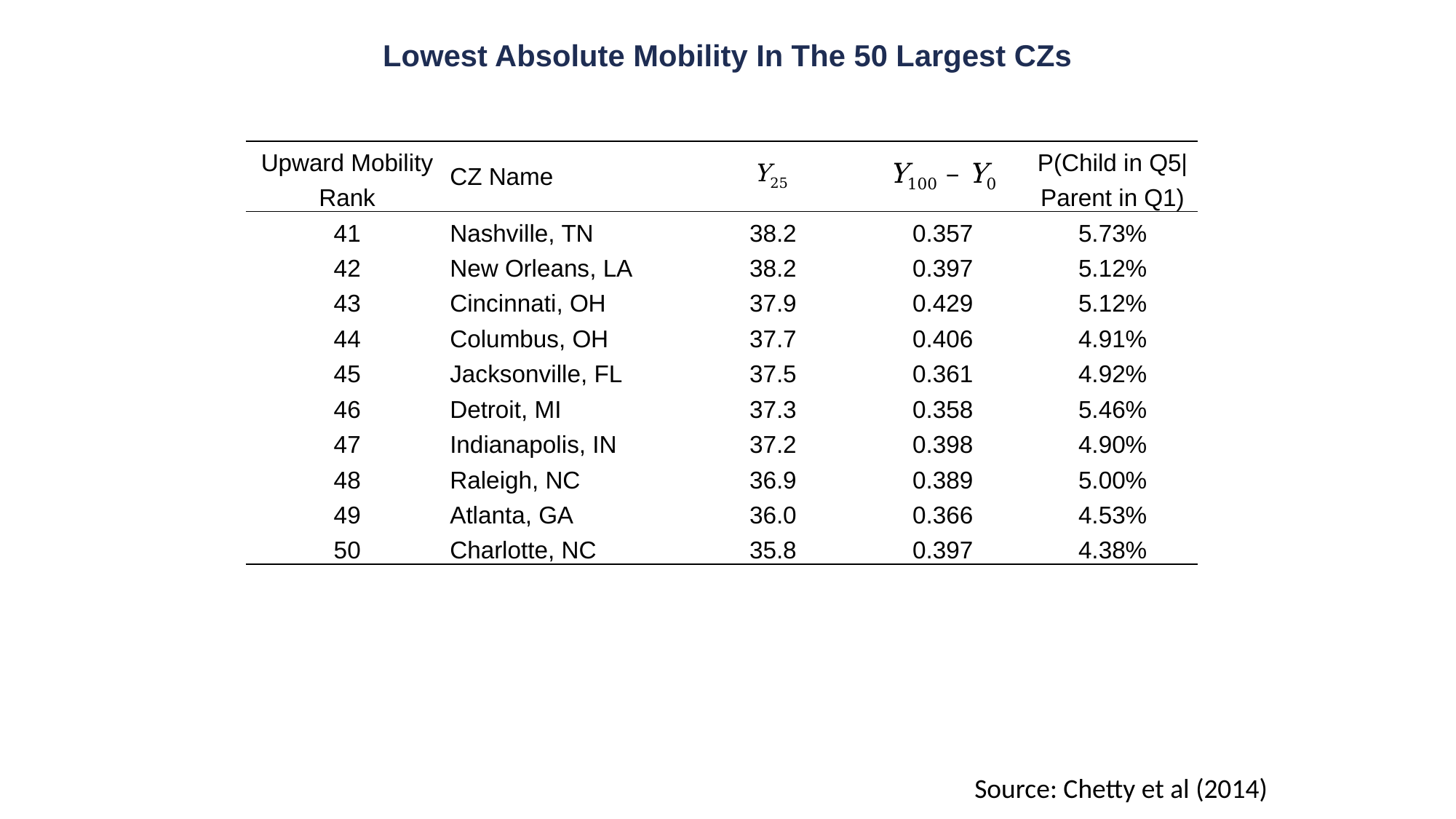

Lowest Absolute Mobility In The 50 Largest CZs
| Upward Mobility | CZ Name | Y25 | Y100 – Y0 | P(Child in Q5| |
| --- | --- | --- | --- | --- |
| Rank |  |  |  | Parent in Q1) |
| 41 | Nashville, TN | 38.2 | 0.357 | 5.73% |
| 42 | New Orleans, LA | 38.2 | 0.397 | 5.12% |
| 43 | Cincinnati, OH | 37.9 | 0.429 | 5.12% |
| 44 | Columbus, OH | 37.7 | 0.406 | 4.91% |
| 45 | Jacksonville, FL | 37.5 | 0.361 | 4.92% |
| 46 | Detroit, MI | 37.3 | 0.358 | 5.46% |
| 47 | Indianapolis, IN | 37.2 | 0.398 | 4.90% |
| 48 | Raleigh, NC | 36.9 | 0.389 | 5.00% |
| 49 | Atlanta, GA | 36.0 | 0.366 | 4.53% |
| 50 | Charlotte, NC | 35.8 | 0.397 | 4.38% |
Source: Chetty et al (2014)